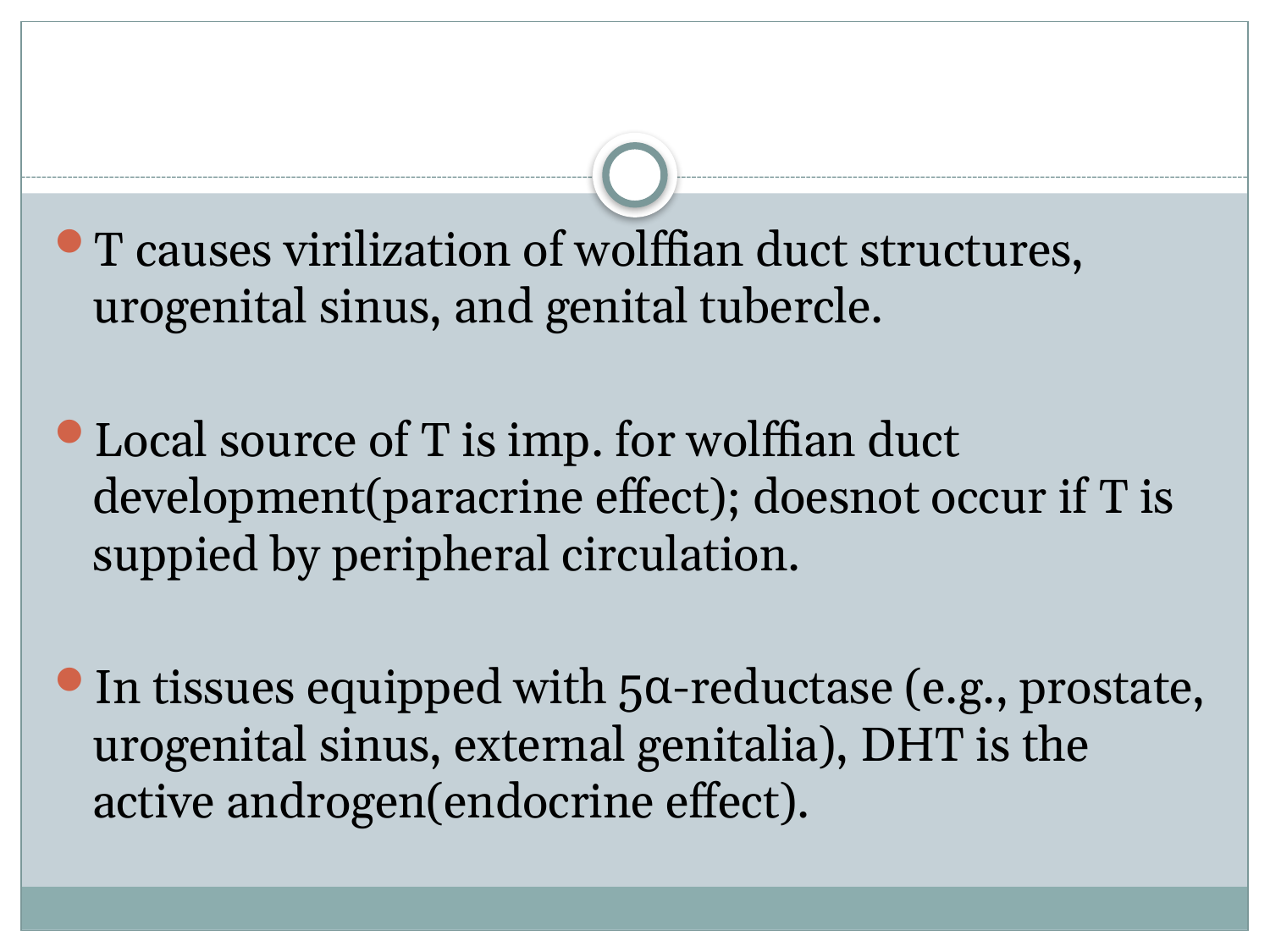

#
T causes virilization of wolffian duct structures, urogenital sinus, and genital tubercle.

Local source of T is imp. for wolffian duct development(paracrine effect); doesnot occur if T is suppied by peripheral circulation.

In tissues equipped with 5α-reductase (e.g., prostate, urogenital sinus, external genitalia), DHT is the active androgen(endocrine effect).